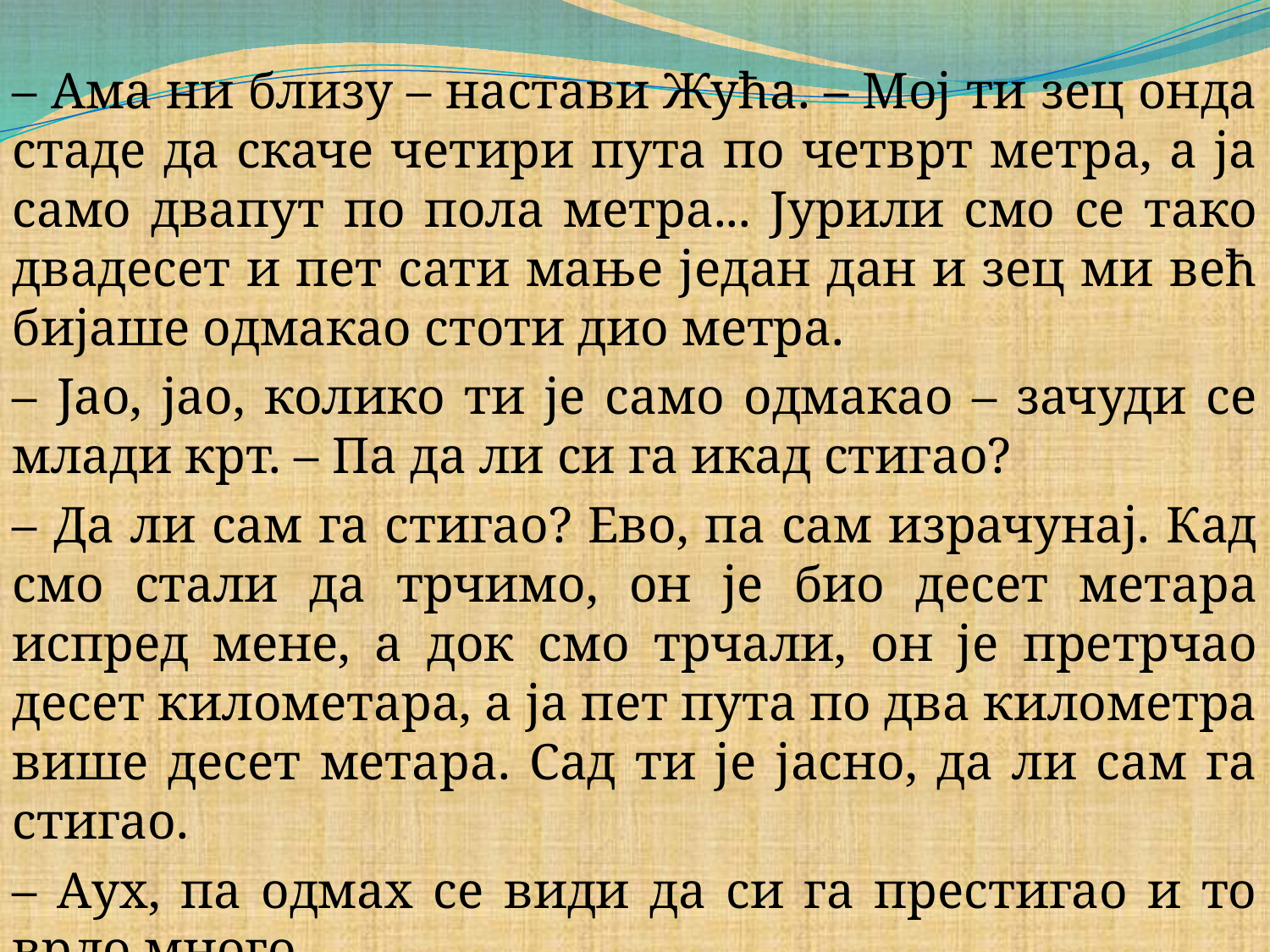

– Ама ни близу – настави Жућа. – Мој ти зец онда стаде да скаче четири пута по четврт метра, а ја само двапут по пола метра... Јурили смо се тако двадесет и пет сати мање један дан и зец ми већ бијаше одмакао стоти дио метра.
– Јао, јао, колико ти је само одмакао – зачуди се млади крт. – Па да ли си га икад стигао?
– Да ли сам га стигао? Ево, па сам израчунај. Кад смо стали да трчимо, он је био десет метара испред мене, а док смо трчали, он је претрчао десет километара, а ја пет пута по два километра више десет метара. Сад ти је јасно, да ли сам га стигао.
– Аух, па одмах се види да си га престигао и то врло много.

#